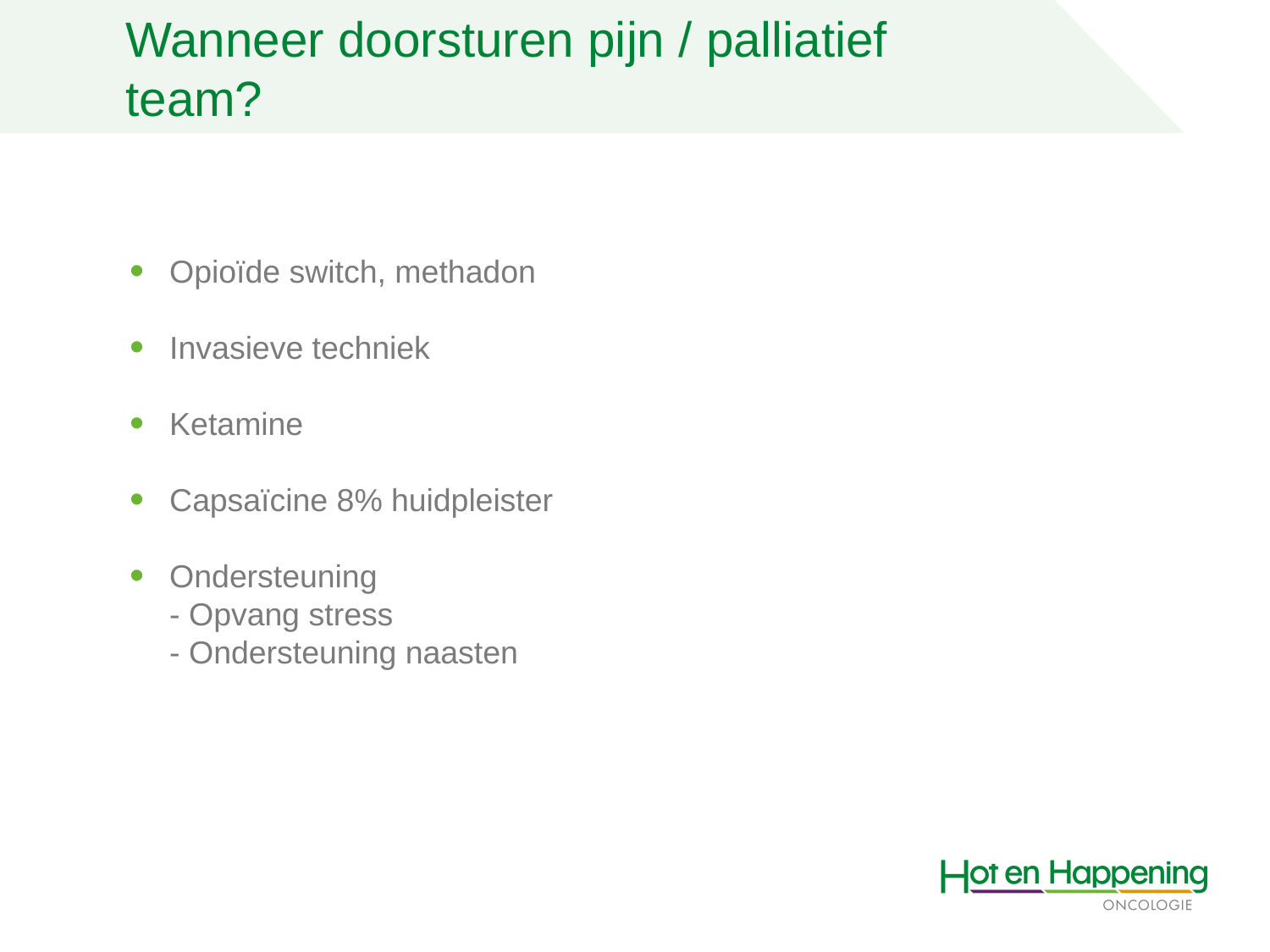

Wanneer doorsturen pijn / palliatief team?
Opioïde switch, methadon

Invasieve techniek

Ketamine

Capsaïcine 8% huidpleister

Ondersteuning
- Opvang stress
- Ondersteuning naasten